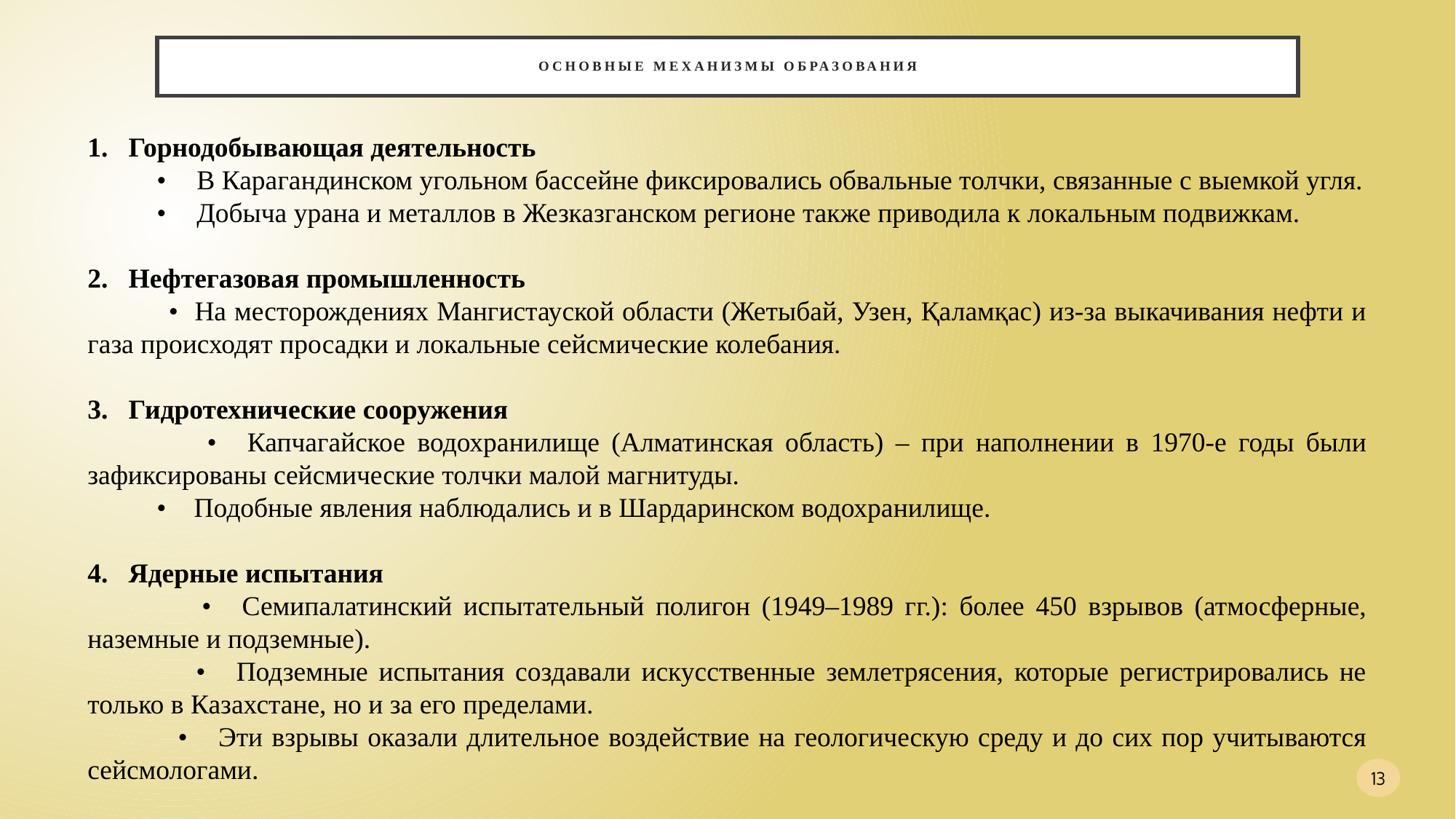

# Основные механизмы образования
Горнодобывающая деятельность
          •	В Карагандинском угольном бассейне фиксировались обвальные толчки, связанные с выемкой угля.
          •	Добыча урана и металлов в Жезказганском регионе также приводила к локальным подвижкам.

Нефтегазовая промышленность
          •  На месторождениях Мангистауской области (Жетыбай, Узен, Қаламқас) из-за выкачивания нефти и газа происходят просадки и локальные сейсмические колебания.

Гидротехнические сооружения
          •	Капчагайское водохранилище (Алматинская область) – при наполнении в 1970-е годы были зафиксированы сейсмические толчки малой магнитуды.
          •    Подобные явления наблюдались и в Шардаринском водохранилище.

Ядерные испытания
          •	Семипалатинский испытательный полигон (1949–1989 гг.): более 450 взрывов (атмосферные, наземные и подземные).
          •	Подземные испытания создавали искусственные землетрясения, которые регистрировались не только в Казахстане, но и за его пределами.
          •	Эти взрывы оказали длительное воздействие на геологическую среду и до сих пор учитываются сейсмологами.
13